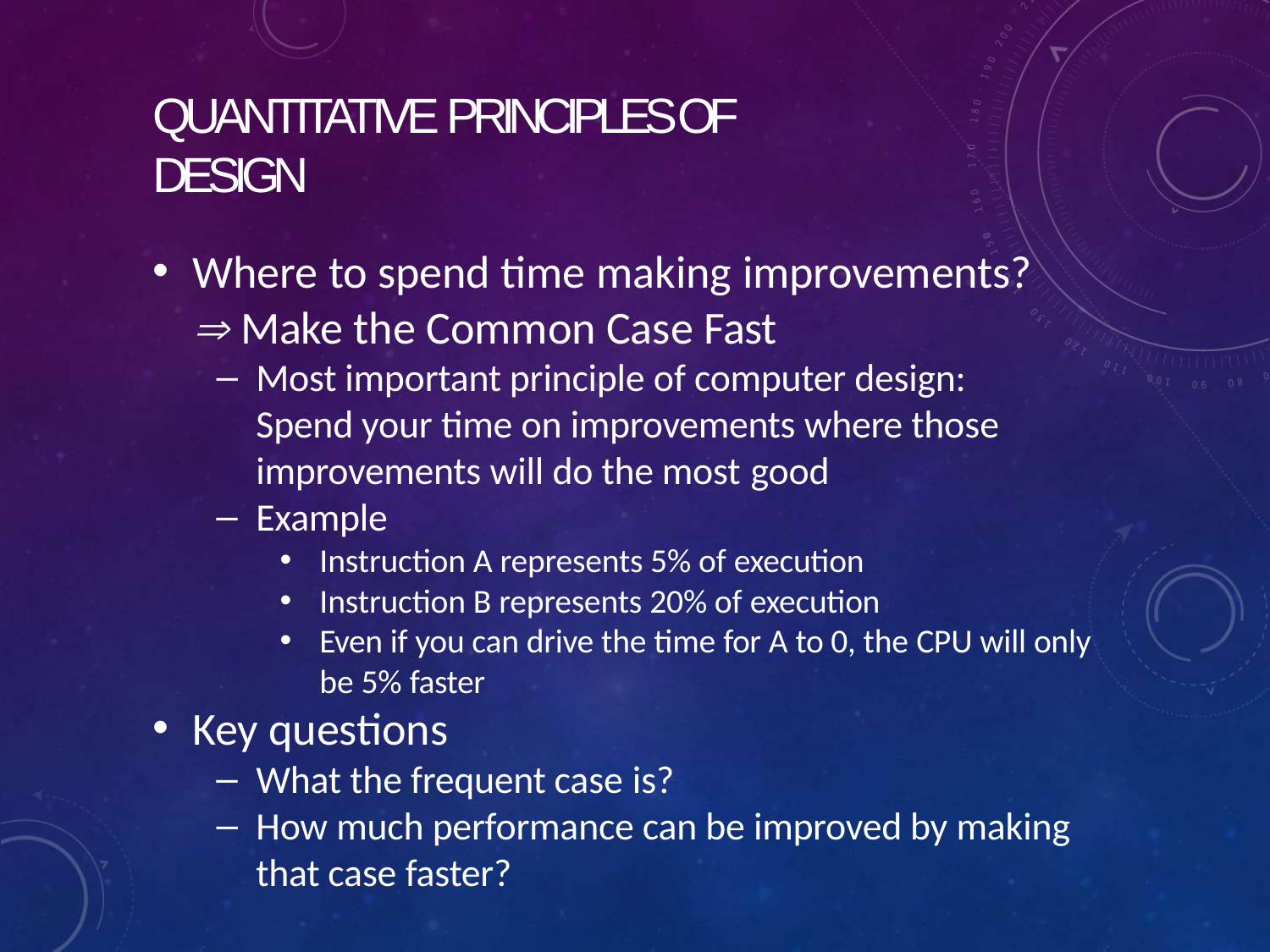

# QUANTITATIVE PRINCIPLES OF DESIGN
Where to spend time making improvements?
⇒ Make the Common Case Fast
Most important principle of computer design:  Spend your time on improvements where those  improvements will do the most good
Example
Instruction A represents 5% of execution
Instruction B represents 20% of execution
Even if you can drive the time for A to 0, the CPU will only  be 5% faster
Key questions
What the frequent case is?
How much performance can be improved by making  that case faster?